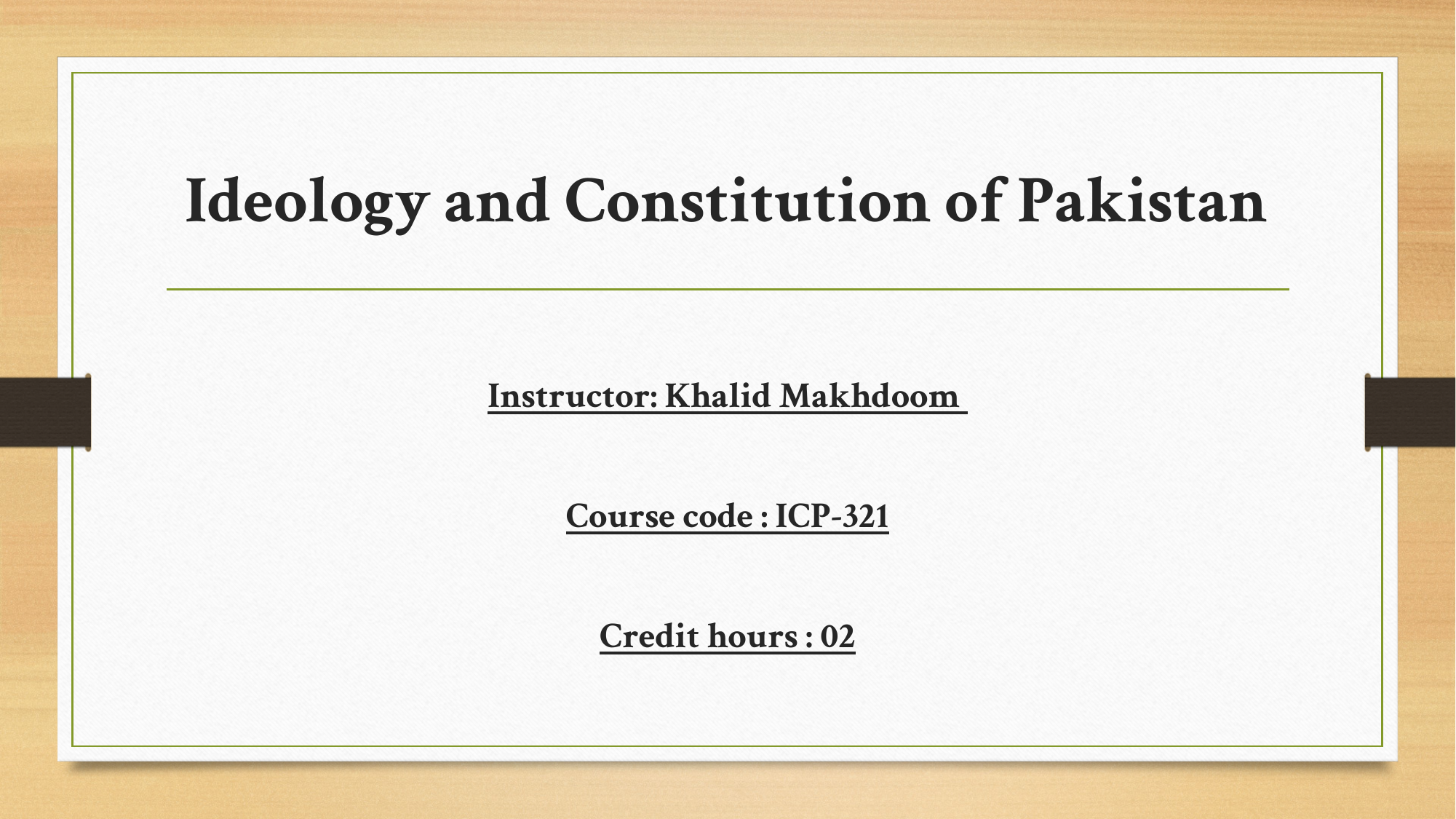

# Ideology and Constitution of Pakistan

Instructor: Khalid Makhdoom

Course code : ICP-321

Credit hours : 02